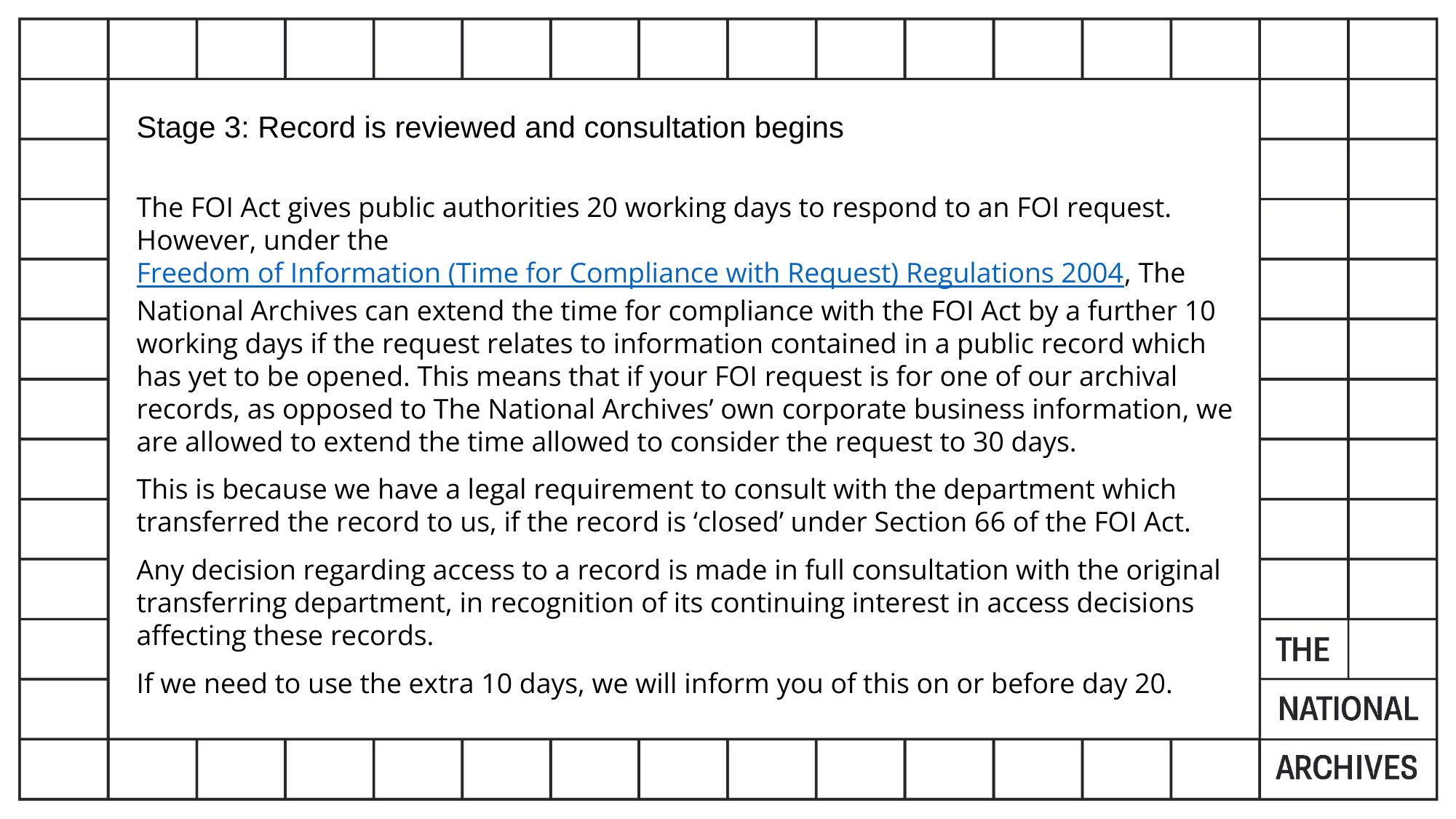

Stage 3: Record is reviewed and consultation begins
The FOI Act gives public authorities 20 working days to respond to an FOI request. However, under the Freedom of Information (Time for Compliance with Request) Regulations 2004, The National Archives can extend the time for compliance with the FOI Act by a further 10 working days if the request relates to information contained in a public record which has yet to be opened. This means that if your FOI request is for one of our archival records, as opposed to The National Archives’ own corporate business information, we are allowed to extend the time allowed to consider the request to 30 days.
This is because we have a legal requirement to consult with the department which transferred the record to us, if the record is ‘closed’ under Section 66 of the FOI Act.
Any decision regarding access to a record is made in full consultation with the original transferring department, in recognition of its continuing interest in access decisions affecting these records.
If we need to use the extra 10 days, we will inform you of this on or before day 20.